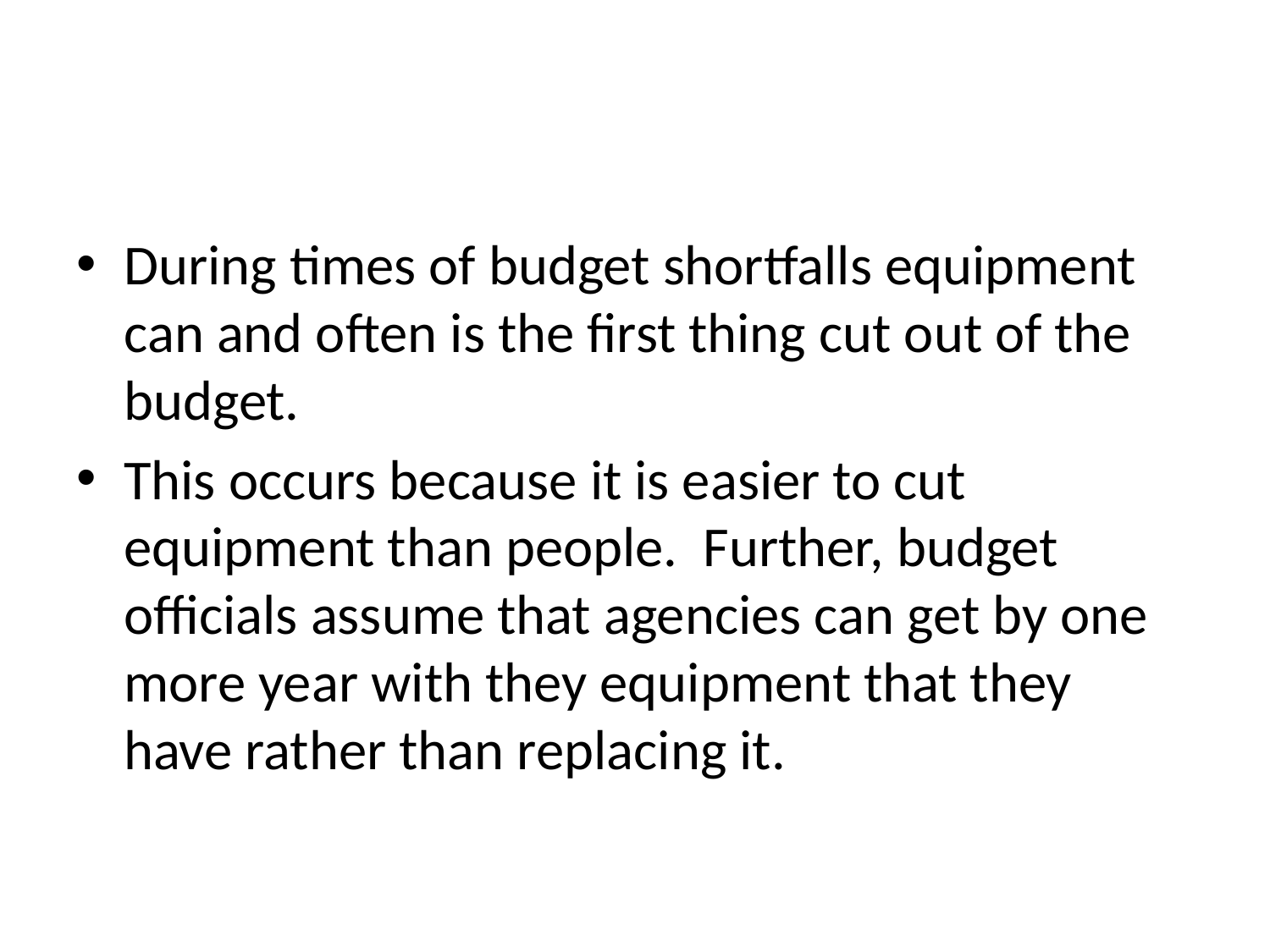

#
During times of budget shortfalls equipment can and often is the first thing cut out of the budget.
This occurs because it is easier to cut equipment than people.  Further, budget officials assume that agencies can get by one more year with they equipment that they have rather than replacing it.